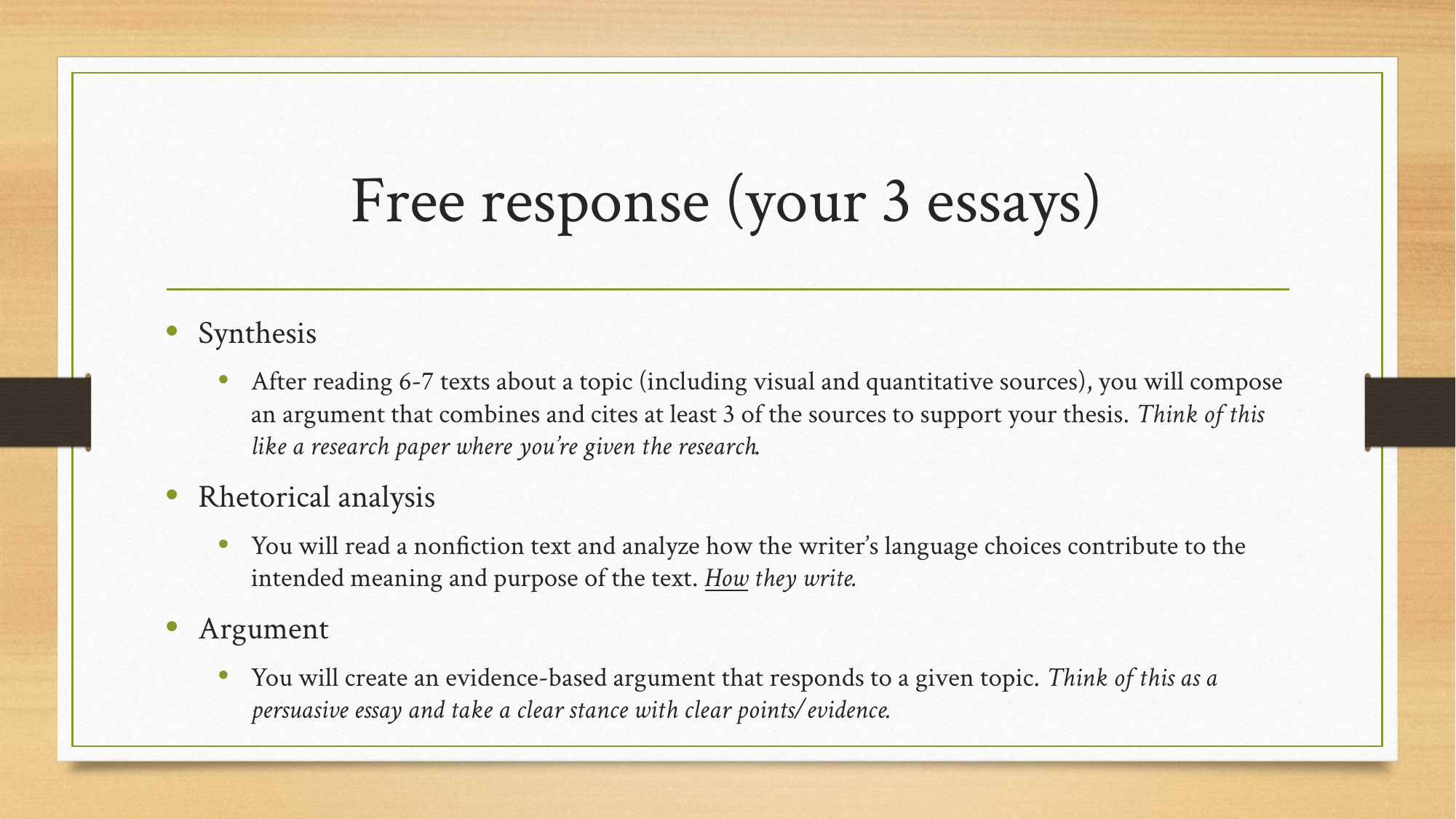

# Free response (your 3 essays)
Synthesis
After reading 6-7 texts about a topic (including visual and quantitative sources), you will compose an argument that combines and cites at least 3 of the sources to support your thesis. Think of this like a research paper where you’re given the research.
Rhetorical analysis
You will read a nonfiction text and analyze how the writer’s language choices contribute to the intended meaning and purpose of the text. How they write.
Argument
You will create an evidence-based argument that responds to a given topic. Think of this as a persuasive essay and take a clear stance with clear points/evidence.